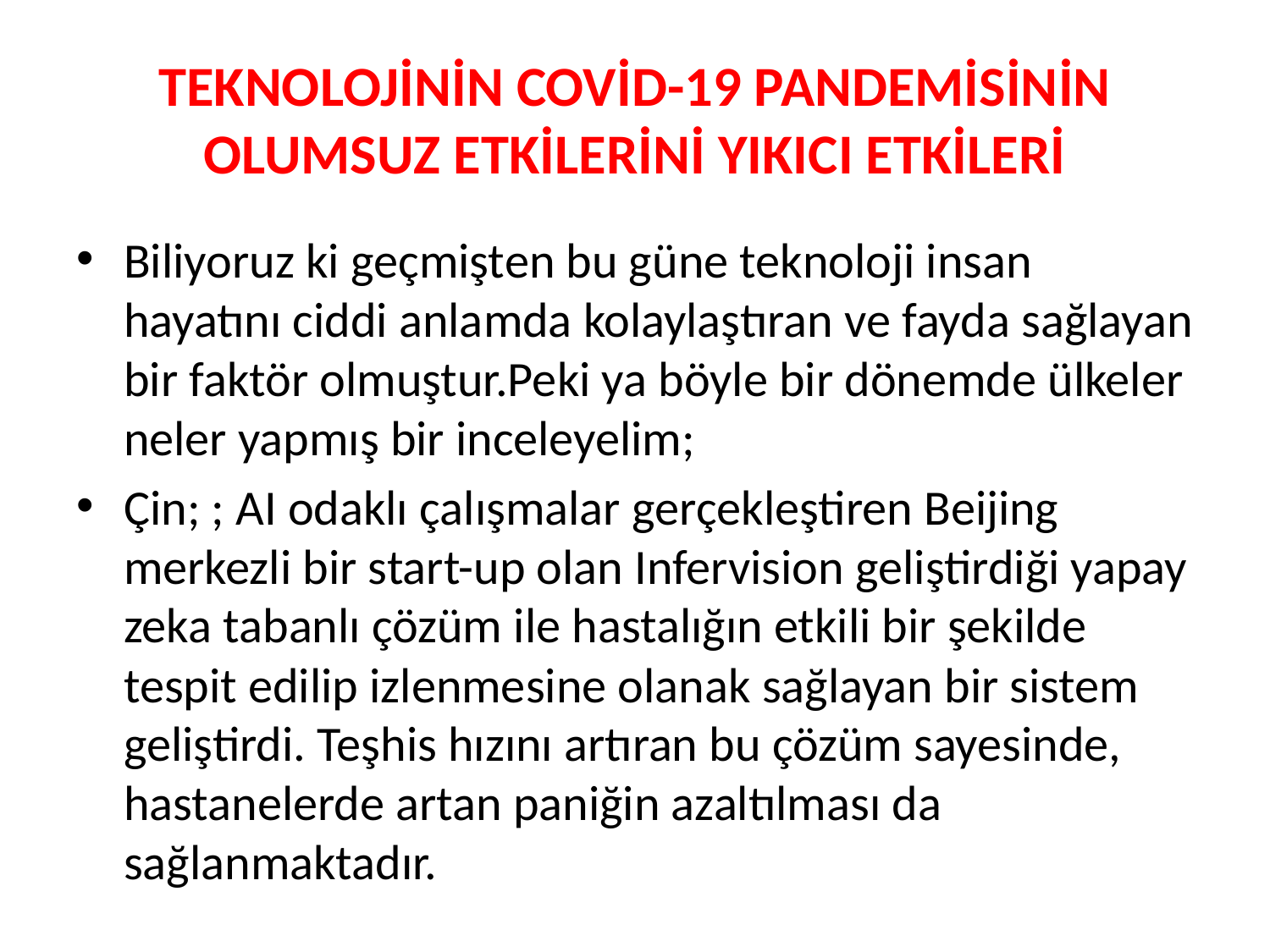

# TEKNOLOJİNİN COVİD-19 PANDEMİSİNİN OLUMSUZ ETKİLERİNİ YIKICI ETKİLERİ
Biliyoruz ki geçmişten bu güne teknoloji insan hayatını ciddi anlamda kolaylaştıran ve fayda sağlayan bir faktör olmuştur.Peki ya böyle bir dönemde ülkeler neler yapmış bir inceleyelim;
Çin; ; AI odaklı çalışmalar gerçekleştiren Beijing merkezli bir start-up olan Infervision geliştirdiği yapay zeka tabanlı çözüm ile hastalığın etkili bir şekilde tespit edilip izlenmesine olanak sağlayan bir sistem geliştirdi. Teşhis hızını artıran bu çözüm sayesinde, hastanelerde artan paniğin azaltılması da sağlanmaktadır.